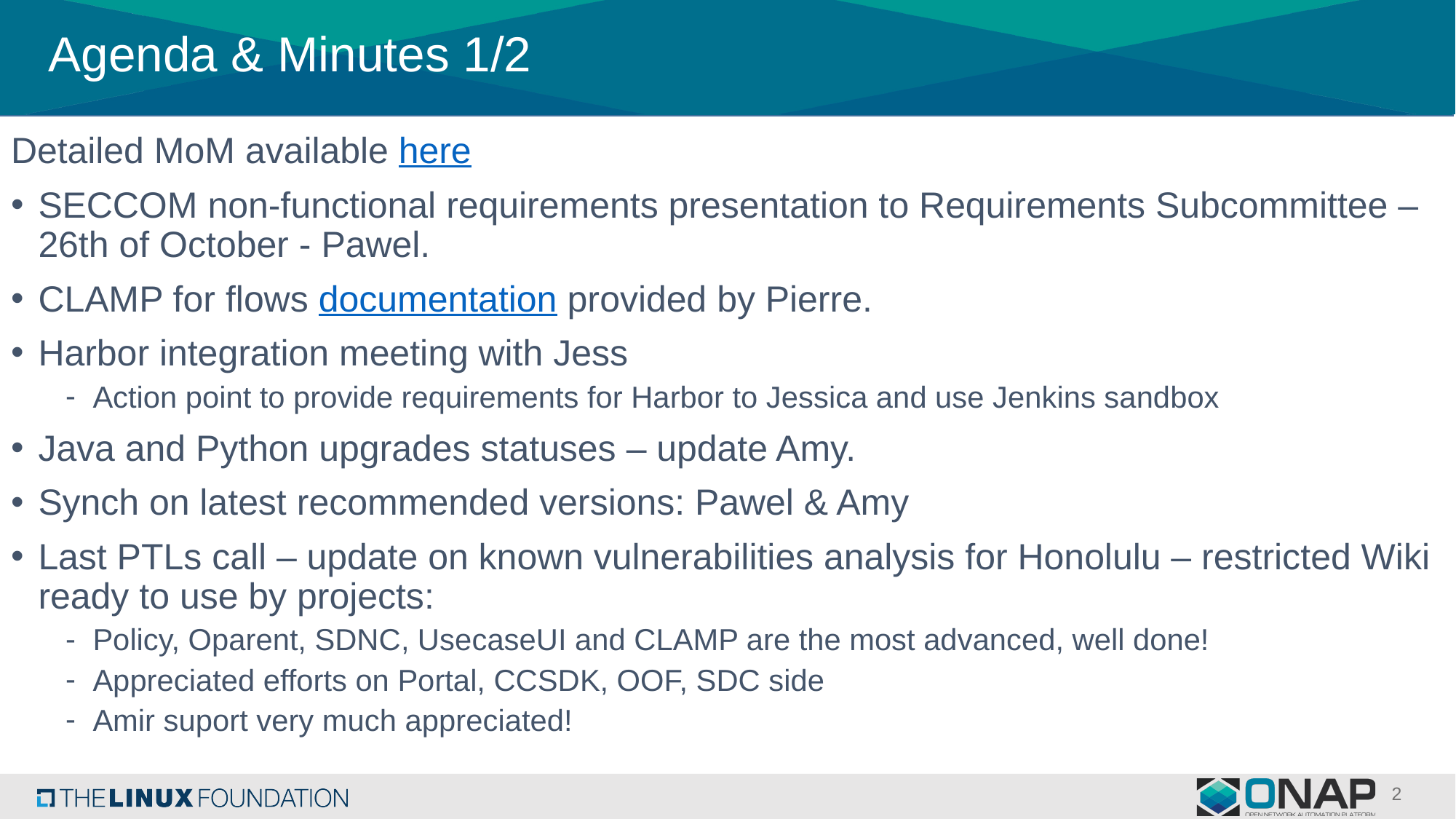

# Agenda & Minutes 1/2
Detailed MoM available here
SECCOM non-functional requirements presentation to Requirements Subcommittee – 26th of October - Pawel.
CLAMP for flows documentation provided by Pierre.
Harbor integration meeting with Jess
Action point to provide requirements for Harbor to Jessica and use Jenkins sandbox
Java and Python upgrades statuses – update Amy.
Synch on latest recommended versions: Pawel & Amy
Last PTLs call – update on known vulnerabilities analysis for Honolulu – restricted Wiki ready to use by projects:
Policy, Oparent, SDNC, UsecaseUI and CLAMP are the most advanced, well done!
Appreciated efforts on Portal, CCSDK, OOF, SDC side
Amir suport very much appreciated!

2